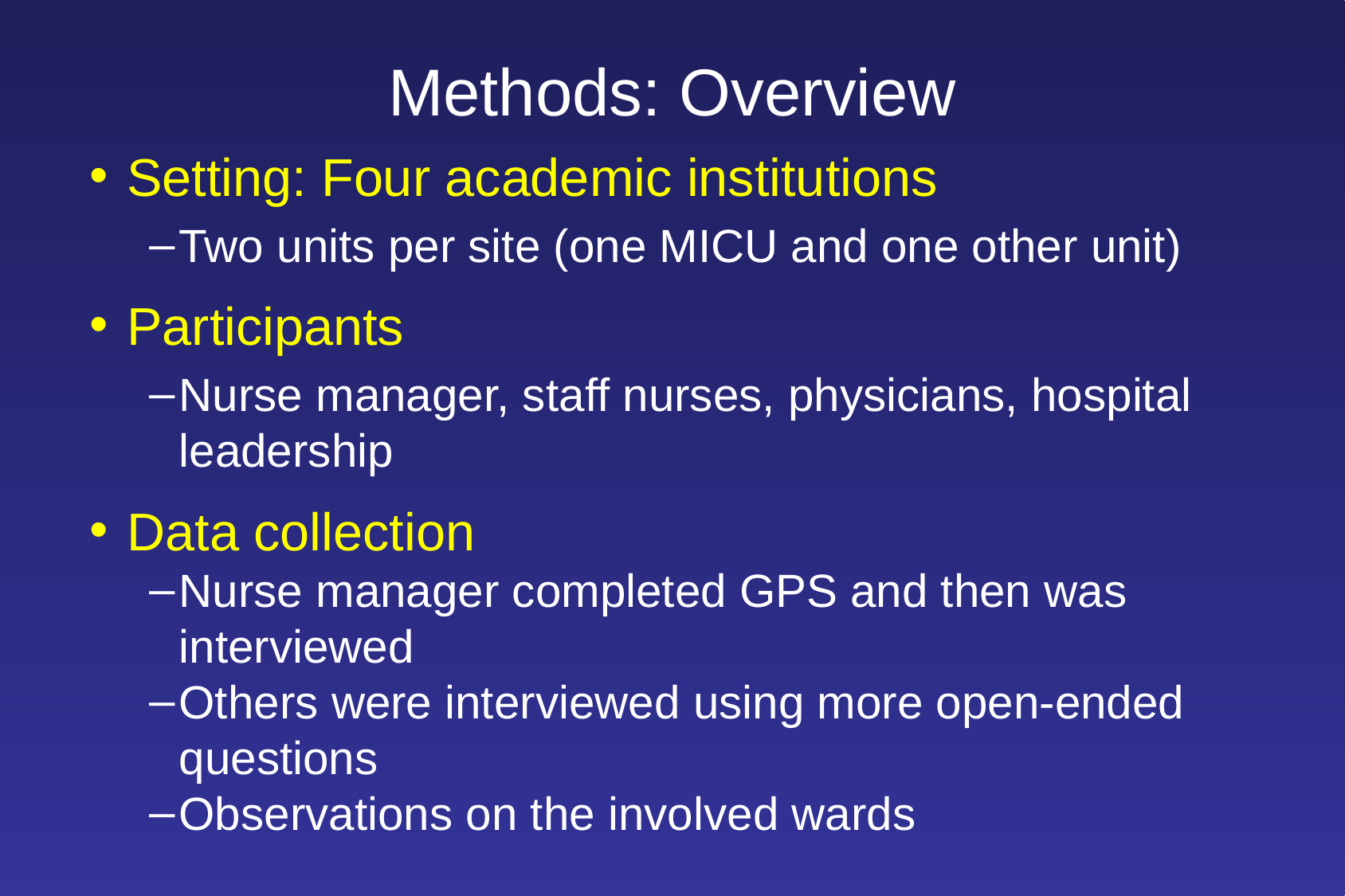

# Methods: Overview
Setting: Four academic institutions
Two units per site (one MICU and one other unit)
Participants
Nurse manager, staff nurses, physicians, hospital  leadership
Data collection
Nurse manager completed GPS and then was interviewed
Others were interviewed using more open-ended questions
Observations on the involved wards